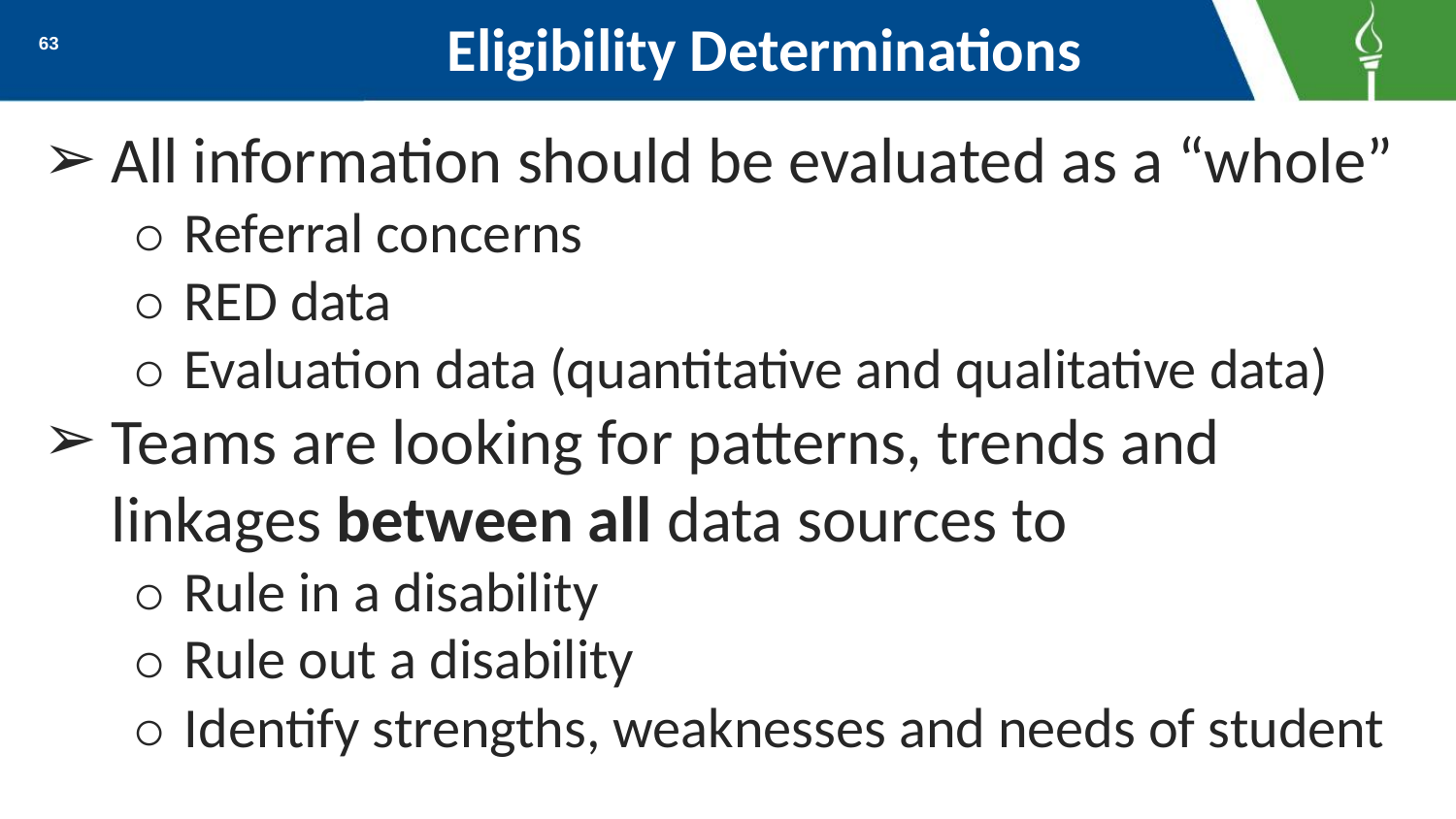

# Eligibility Determinations
63
All information should be evaluated as a “whole”
Referral concerns
RED data
Evaluation data (quantitative and qualitative data)
Teams are looking for patterns, trends and linkages between all data sources to
Rule in a disability
Rule out a disability
Identify strengths, weaknesses and needs of student